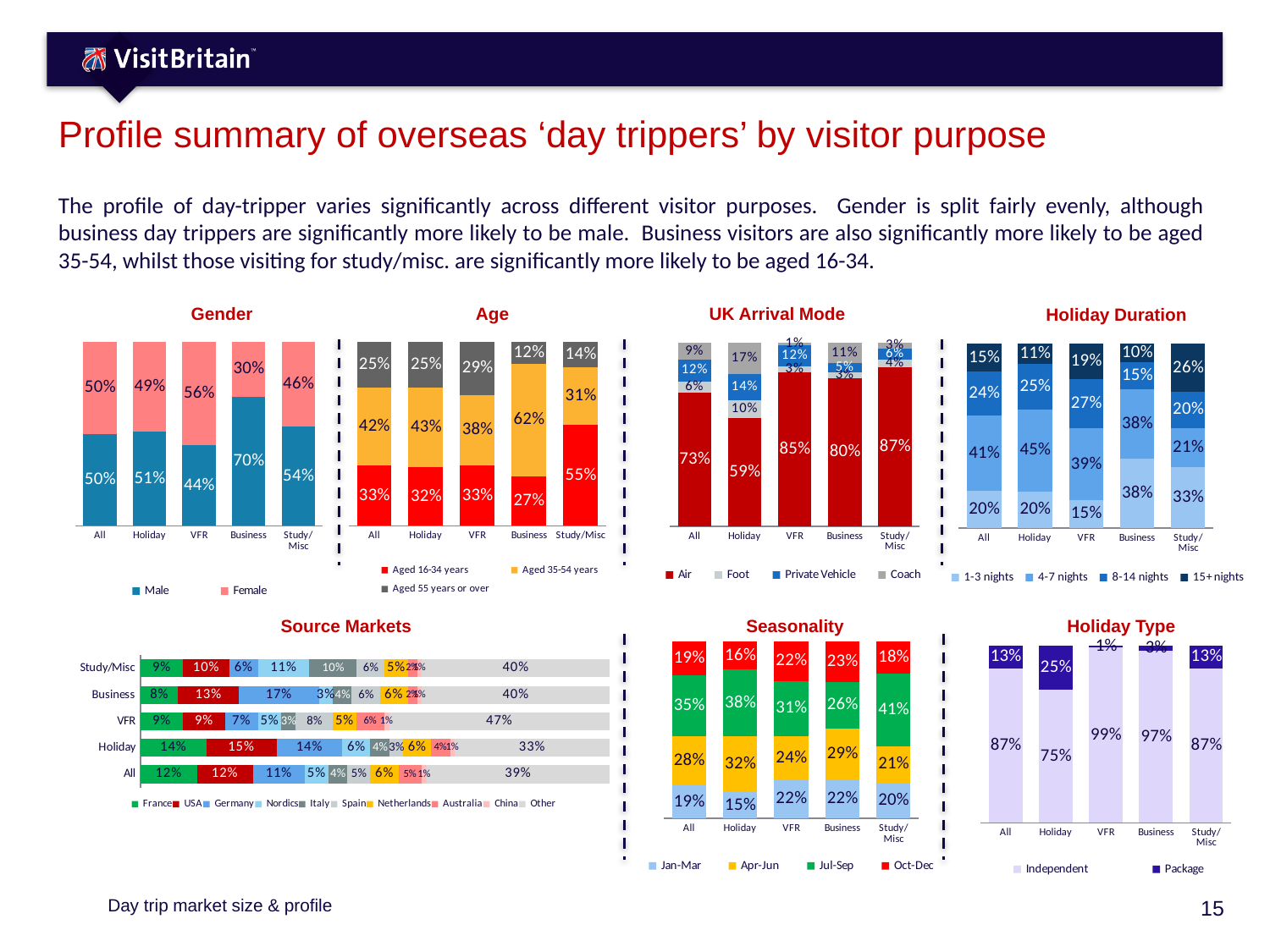

# Profile summary of overseas ‘day trippers’ by visitor purpose
The profile of day-tripper varies significantly across different visitor purposes.  Gender is split fairly evenly, although business day trippers are significantly more likely to be male.  Business visitors are also significantly more likely to be aged 35-54, whilst those visiting for study/misc. are significantly more likely to be aged 16-34.
Gender
Age
UK Arrival Mode
Holiday Duration

### Chart

| Category | Male | Female |
|---|---|---|
| All | 0.5 | 0.5 |
| Holiday | 0.51 | 0.49 |
| VFR | 0.44 | 0.56 |
| Business | 0.7 | 0.3 |
| Study/Misc | 0.54 | 0.46 |

### Chart

| Category | Aged 16-34 years | Aged 35-54 years | Aged 55 years or over |
|---|---|---|---|
| All | 0.33 | 0.42 | 0.25 |
| Holiday | 0.32 | 0.43 | 0.25 |
| VFR | 0.33 | 0.38 | 0.29 |
| Business | 0.27 | 0.62 | 0.12 |
| Study/Misc | 0.55 | 0.31 | 0.14 |

### Chart

| Category | Air | Foot | Private Vehicle | Coach |
|---|---|---|---|---|
| All | 0.73 | 0.06 | 0.12 | 0.09 |
| Holiday | 0.59 | 0.1 | 0.14 | 0.17 |
| VFR | 0.85 | 0.03 | 0.12 | 0.01 |
| Business | 0.8 | 0.03 | 0.05 | 0.11 |
| Study/Misc | 0.87 | 0.04 | 0.06 | 0.03 |

### Chart

| Category | 1-3 nights | 4-7 nights | 8-14 nights | 15+ nights |
|---|---|---|---|---|
| All | 0.2 | 0.41 | 0.24 | 0.15 |
| Holiday | 0.2 | 0.45 | 0.25 | 0.11 |
| VFR | 0.15 | 0.39 | 0.27 | 0.19 |
| Business | 0.38 | 0.38 | 0.15 | 0.1 |
| Study/Misc | 0.33 | 0.21 | 0.2 | 0.26 |
Source Markets
Seasonality
Holiday Type

### Chart

| Category | Jan-Mar | Apr-Jun | Jul-Sep | Oct-Dec |
|---|---|---|---|---|
| All | 0.19 | 0.28 | 0.35 | 0.19 |
| Holiday | 0.15 | 0.32 | 0.38 | 0.16 |
| VFR | 0.22 | 0.24 | 0.31 | 0.22 |
| Business | 0.22 | 0.29 | 0.26 | 0.23 |
| Study/Misc | 0.2 | 0.21 | 0.41 | 0.18 |

### Chart

| Category | Independent | Package |
|---|---|---|
| All | 0.87 | 0.13 |
| Holiday | 0.75 | 0.25 |
| VFR | 0.99 | 0.01 |
| Business | 0.97 | 0.03 |
| Study/Misc | 0.87 | 0.13 |

### Chart

| Category | France | USA | Germany | Nordics | Italy | Spain | Netherlands | Australia | China | Other |
|---|---|---|---|---|---|---|---|---|---|---|
| All | 0.12 | 0.12 | 0.11 | 0.05 | 0.04 | 0.05 | 0.06 | 0.05 | 0.01 | 0.39 |
| Holiday | 0.14 | 0.15 | 0.14 | 0.06 | 0.04 | 0.03 | 0.06 | 0.04 | 0.01 | 0.33 |
| VFR | 0.09 | 0.09 | 0.07 | 0.05 | 0.03 | 0.08 | 0.05 | 0.06 | 0.01 | 0.47 |
| Business | 0.08 | 0.13 | 0.17 | 0.03 | 0.04 | 0.06 | 0.06 | 0.02 | 0.01 | 0.4 |
| Study/Misc | 0.09 | 0.1 | 0.06 | 0.11 | 0.1 | 0.06 | 0.05 | 0.02 | 0.01 | 0.4 |
Day trip market size & profile